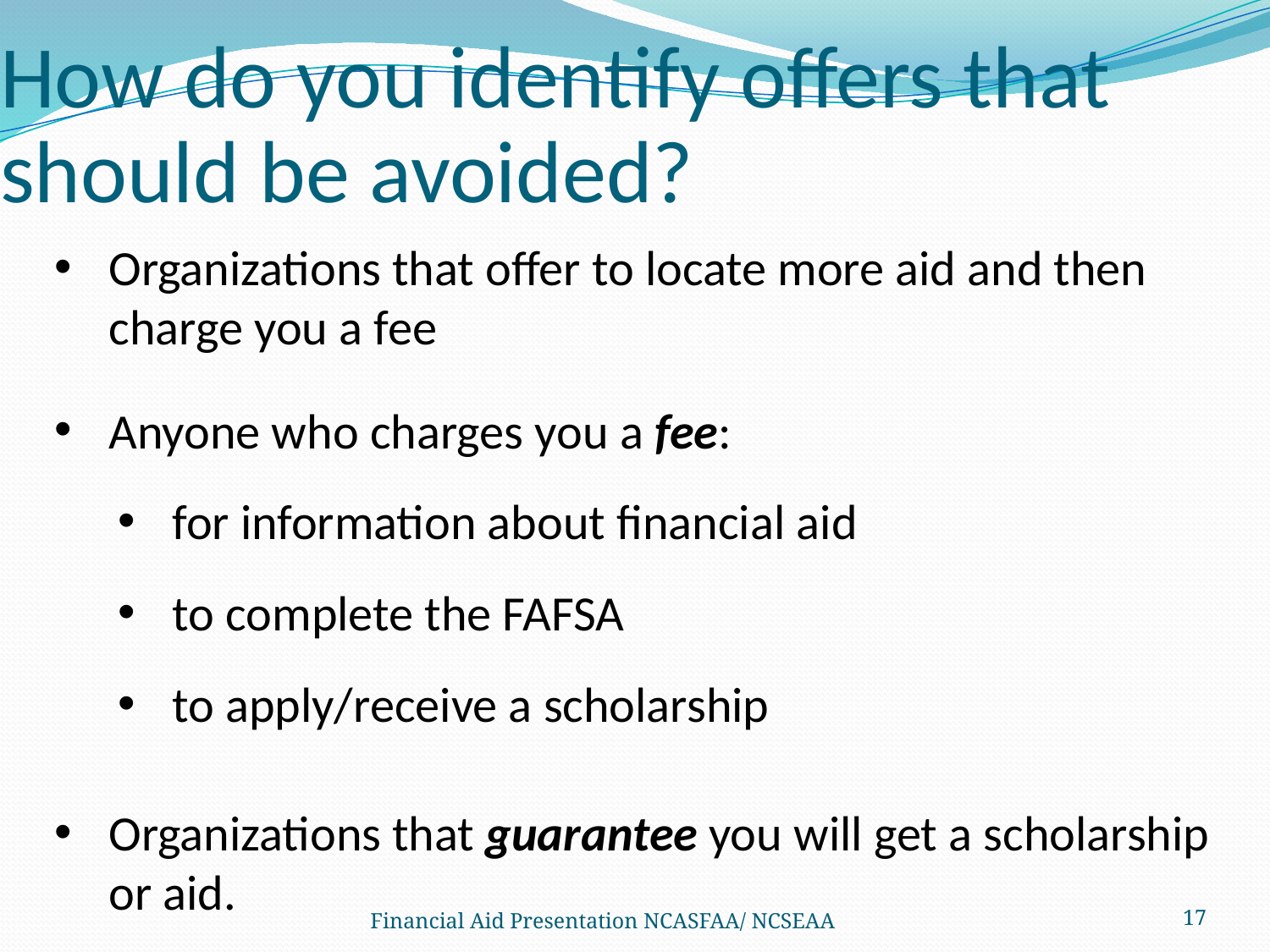

# How do you identify offers that should be avoided?

Organizations that offer to locate more aid and then charge you a fee

Anyone who charges you a fee:

for information about financial aid

to complete the FAFSA

to apply/receive a scholarship

Organizations that guarantee you will get a scholarship or aid.

Financial Aid Presentation NCASFAA/ NCSEAA
17